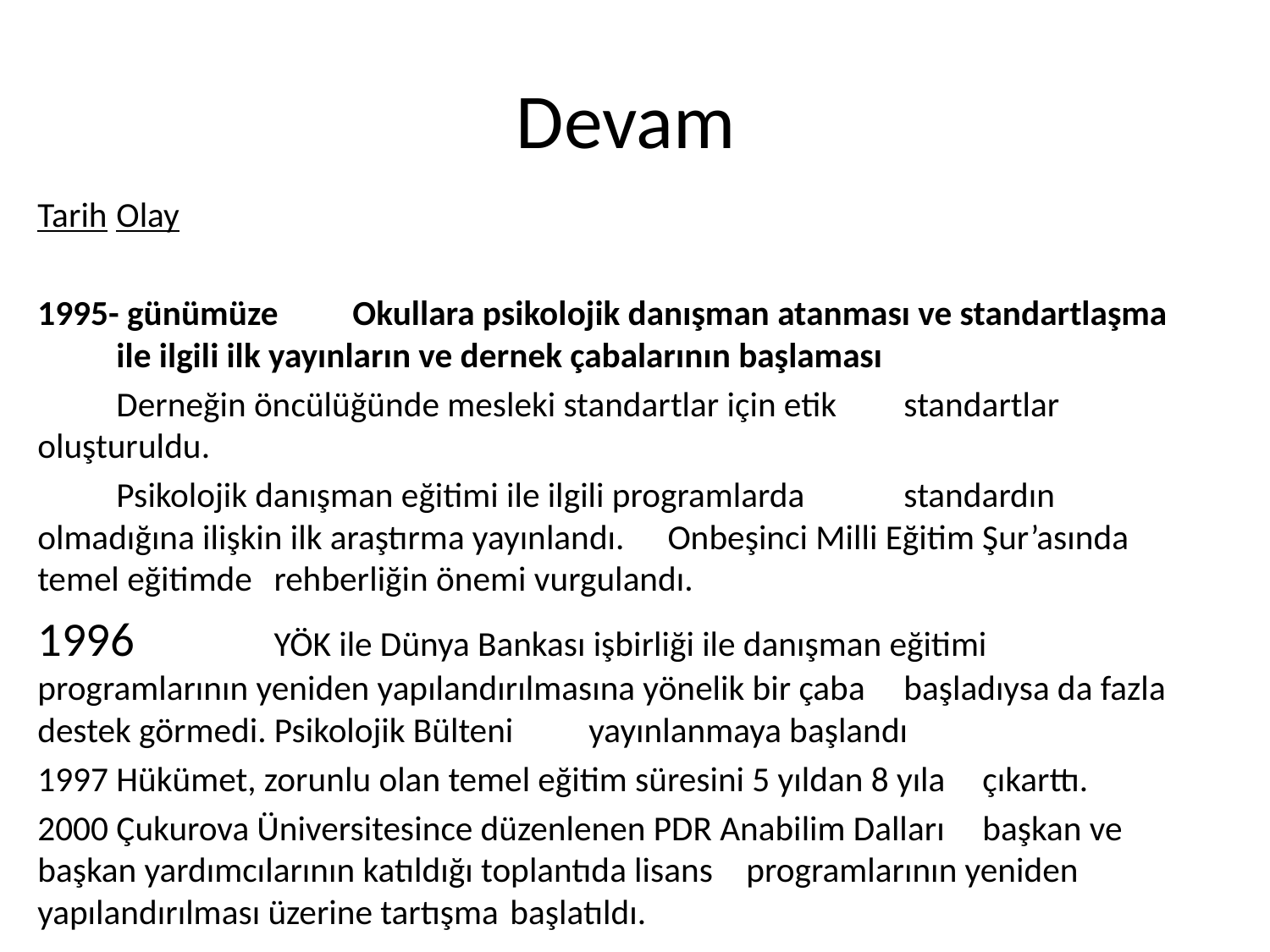

# Devam
Tarih			Olay

1995- günümüze		Okullara psikolojik danışman atanması ve standartlaşma 				ile ilgili ilk yayınların ve dernek çabalarının başlaması
 			Derneğin öncülüğünde mesleki standartlar için etik 				standartlar oluşturuldu.
			Psikolojik danışman eğitimi ile ilgili programlarda 					standardın olmadığına ilişkin ilk araştırma yayınlandı. 				Onbeşinci Milli Eğitim Şur’asında temel eğitimde 					rehberliğin önemi vurgulandı.
1996		 	YÖK ile Dünya Bankası işbirliği ile danışman eğitimi 				programlarının yeniden yapılandırılmasına yönelik bir çaba 				başladıysa da fazla destek görmedi. Psikolojik Bülteni 				yayınlanmaya başlandı
1997			Hükümet, zorunlu olan temel eğitim süresini 5 yıldan 8 yıla 			çıkarttı.
2000			Çukurova Üniversitesince düzenlenen PDR Anabilim Dalları 				başkan ve başkan yardımcılarının katıldığı toplantıda lisans 				programlarının yeniden yapılandırılması üzerine tartışma 				başlatıldı.